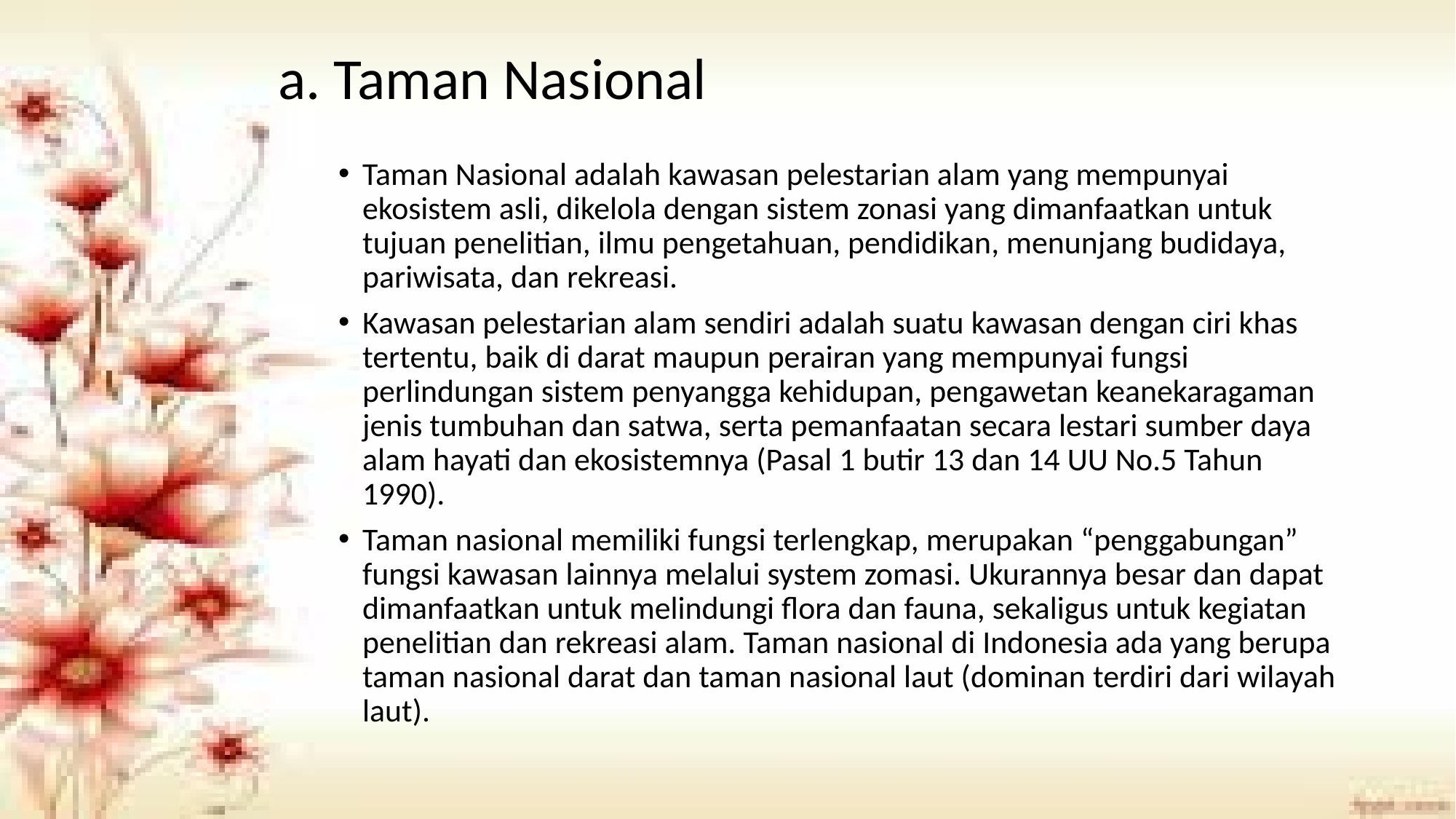

# a. Taman Nasional
Taman Nasional adalah kawasan pelestarian alam yang mempunyai ekosistem asli, dikelola dengan sistem zonasi yang dimanfaatkan untuk tujuan penelitian, ilmu pengetahuan, pendidikan, menunjang budidaya, pariwisata, dan rekreasi.
Kawasan pelestarian alam sendiri adalah suatu kawasan dengan ciri khas tertentu, baik di darat maupun perairan yang mempunyai fungsi perlindungan sistem penyangga kehidupan, pengawetan keanekaragaman jenis tumbuhan dan satwa, serta pemanfaatan secara lestari sumber daya alam hayati dan ekosistemnya (Pasal 1 butir 13 dan 14 UU No.5 Tahun 1990).
Taman nasional memiliki fungsi terlengkap, merupakan “penggabungan” fungsi kawasan lainnya melalui system zomasi. Ukurannya besar dan dapat dimanfaatkan untuk melindungi flora dan fauna, sekaligus untuk kegiatan penelitian dan rekreasi alam. Taman nasional di Indonesia ada yang berupa taman nasional darat dan taman nasional laut (dominan terdiri dari wilayah laut).